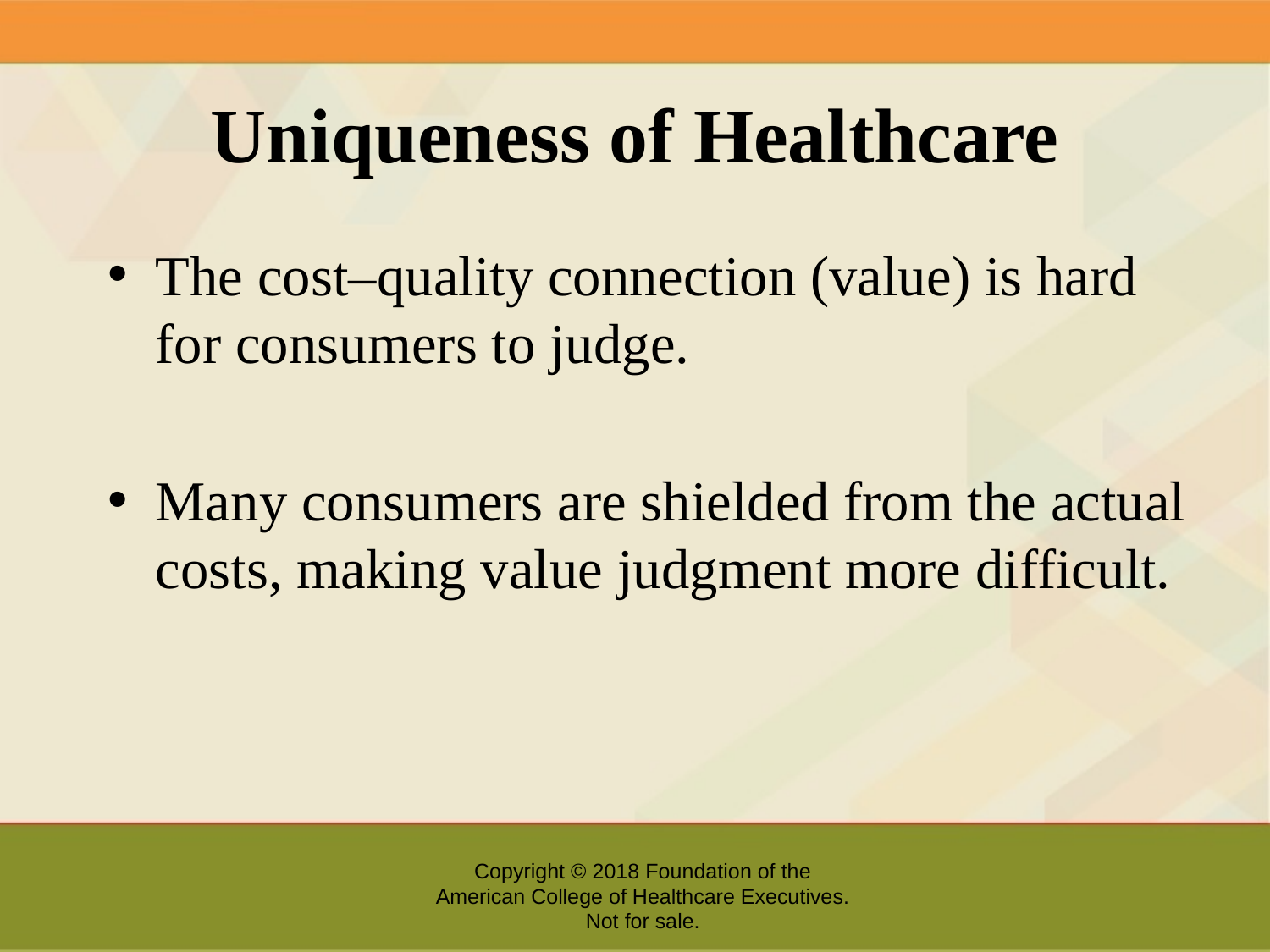

# Uniqueness of Healthcare
The cost–quality connection (value) is hard for consumers to judge.

Many consumers are shielded from the actual costs, making value judgment more difficult.